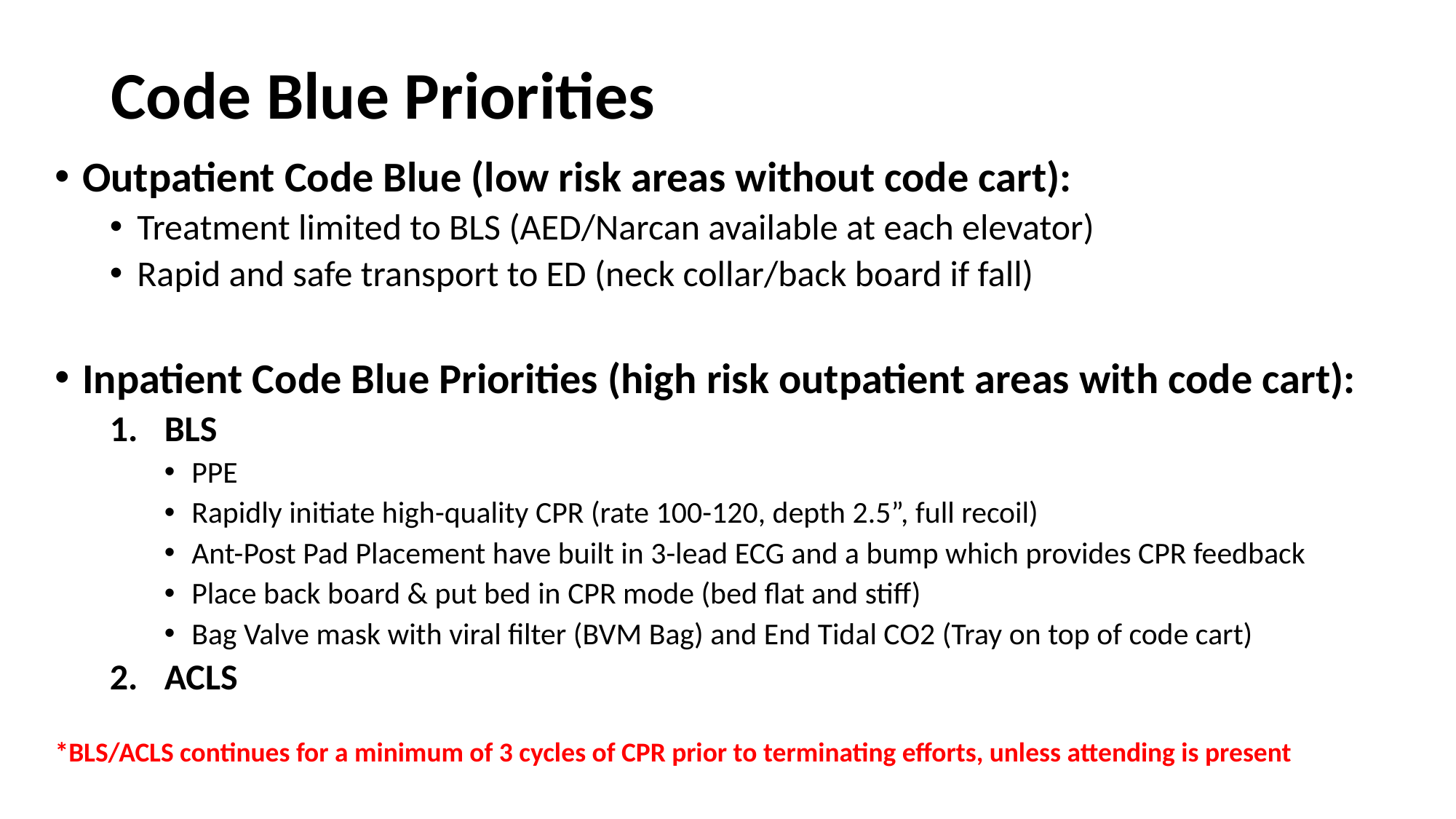

# Code Blue Priorities
Outpatient Code Blue (low risk areas without code cart):
Treatment limited to BLS (AED/Narcan available at each elevator)
Rapid and safe transport to ED (neck collar/back board if fall)

Inpatient Code Blue Priorities (high risk outpatient areas with code cart):
BLS
PPE
Rapidly initiate high-quality CPR (rate 100-120, depth 2.5”, full recoil)
Ant-Post Pad Placement have built in 3-lead ECG and a bump which provides CPR feedback
Place back board & put bed in CPR mode (bed flat and stiff)
Bag Valve mask with viral filter (BVM Bag) and End Tidal CO2 (Tray on top of code cart)
ACLS
*BLS/ACLS continues for a minimum of 3 cycles of CPR prior to terminating efforts, unless attending is present